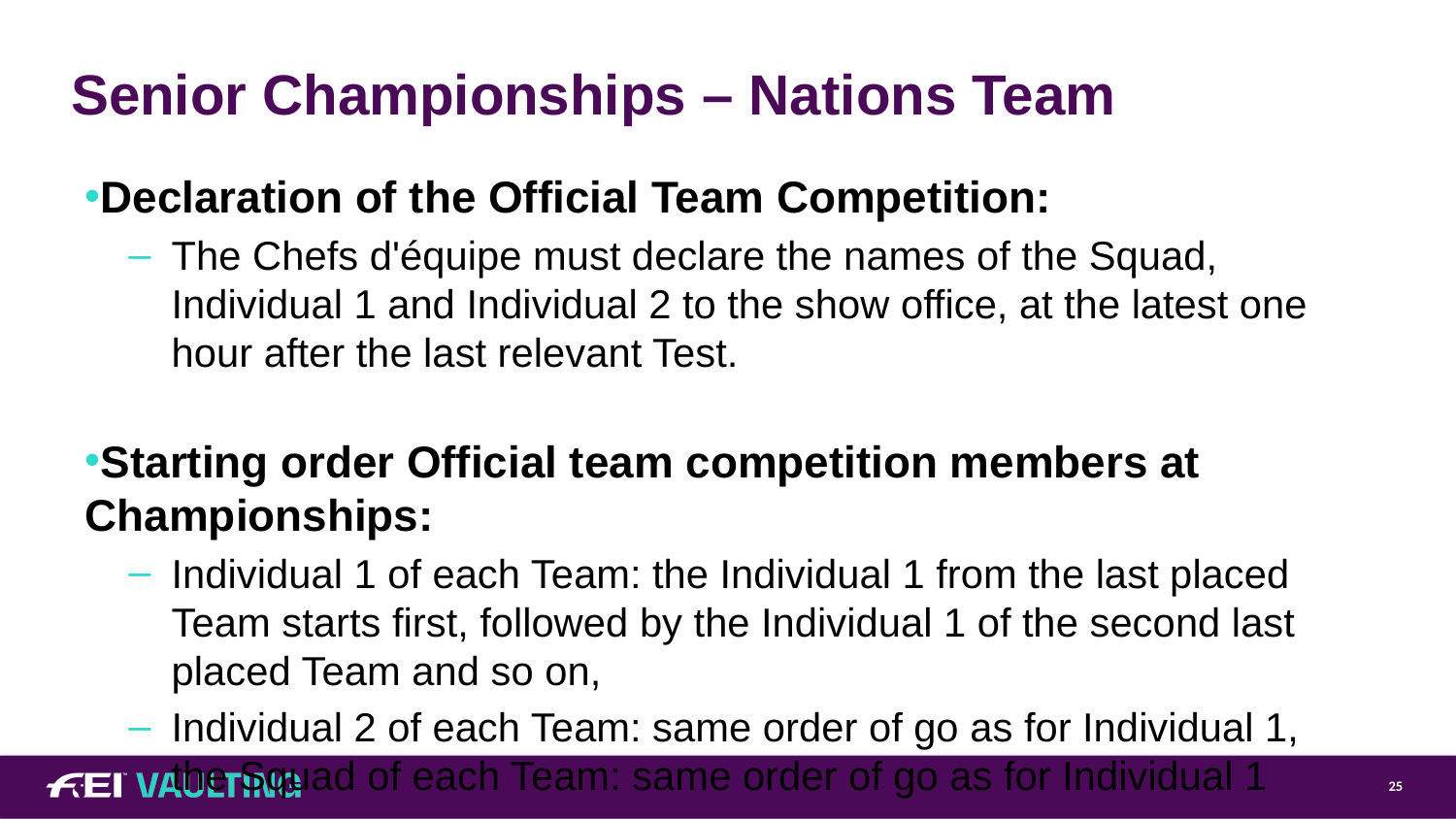

# Senior Championships – Nations Team
Declaration of the Official Team Competition:
The Chefs d'équipe must declare the names of the Squad, Individual 1 and Individual 2 to the show office, at the latest one hour after the last relevant Test.
Starting order Official team competition members at Championships:
Individual 1 of each Team: the Individual 1 from the last placed Team starts first, followed by the Individual 1 of the second last placed Team and so on,
Individual 2 of each Team: same order of go as for Individual 1,
the Squad of each Team: same order of go as for Individual 1